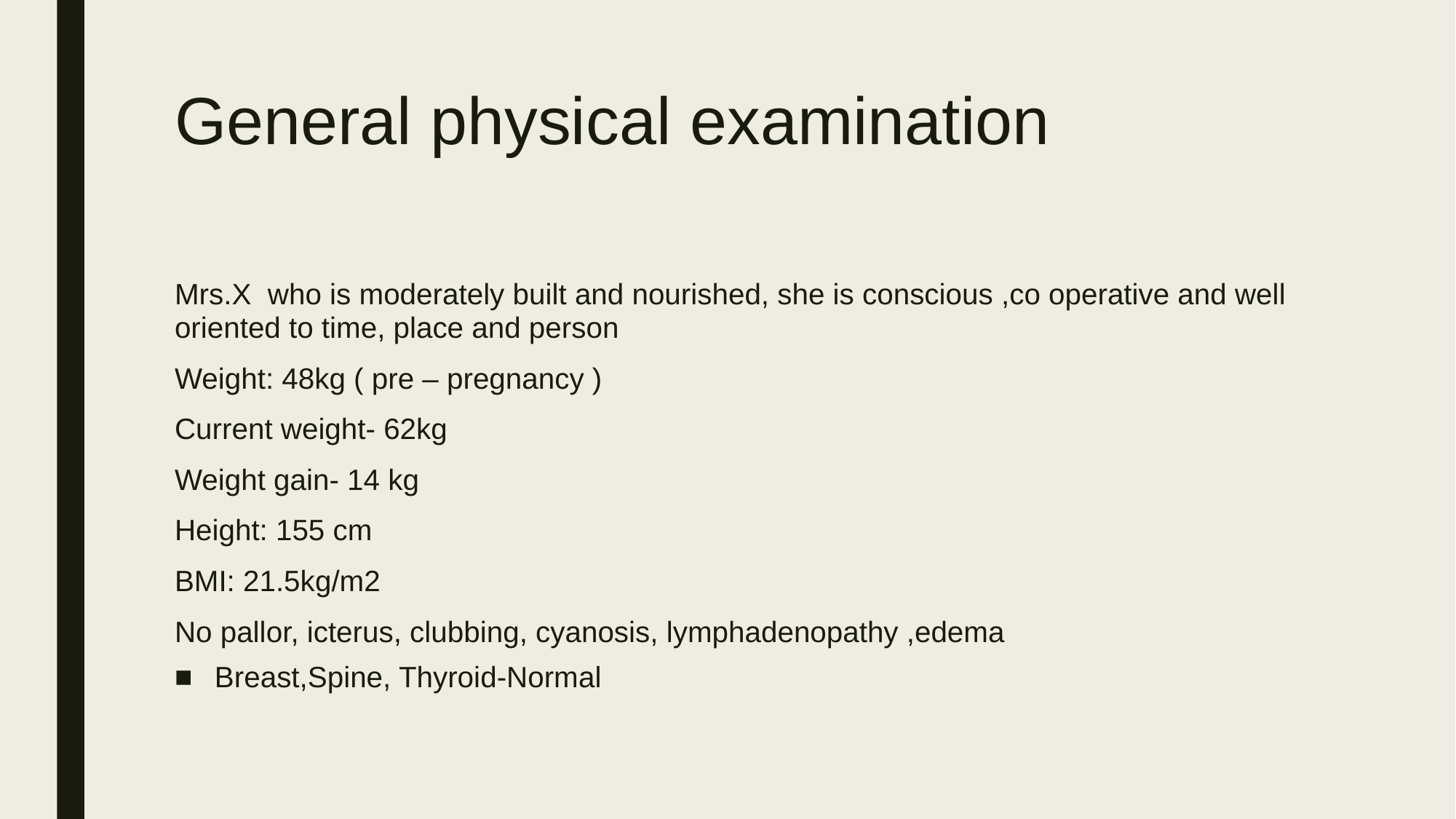

# General physical examination
Mrs.X  who is moderately built and nourished, she is conscious ,co operative and well oriented to time, place and person
Weight: 48kg ( pre – pregnancy )
Current weight- 62kg
Weight gain- 14 kg
Height: 155 cm
BMI: 21.5kg/m2
No pallor, icterus, clubbing, cyanosis, lymphadenopathy ,edema
Breast,Spine, Thyroid-Normal